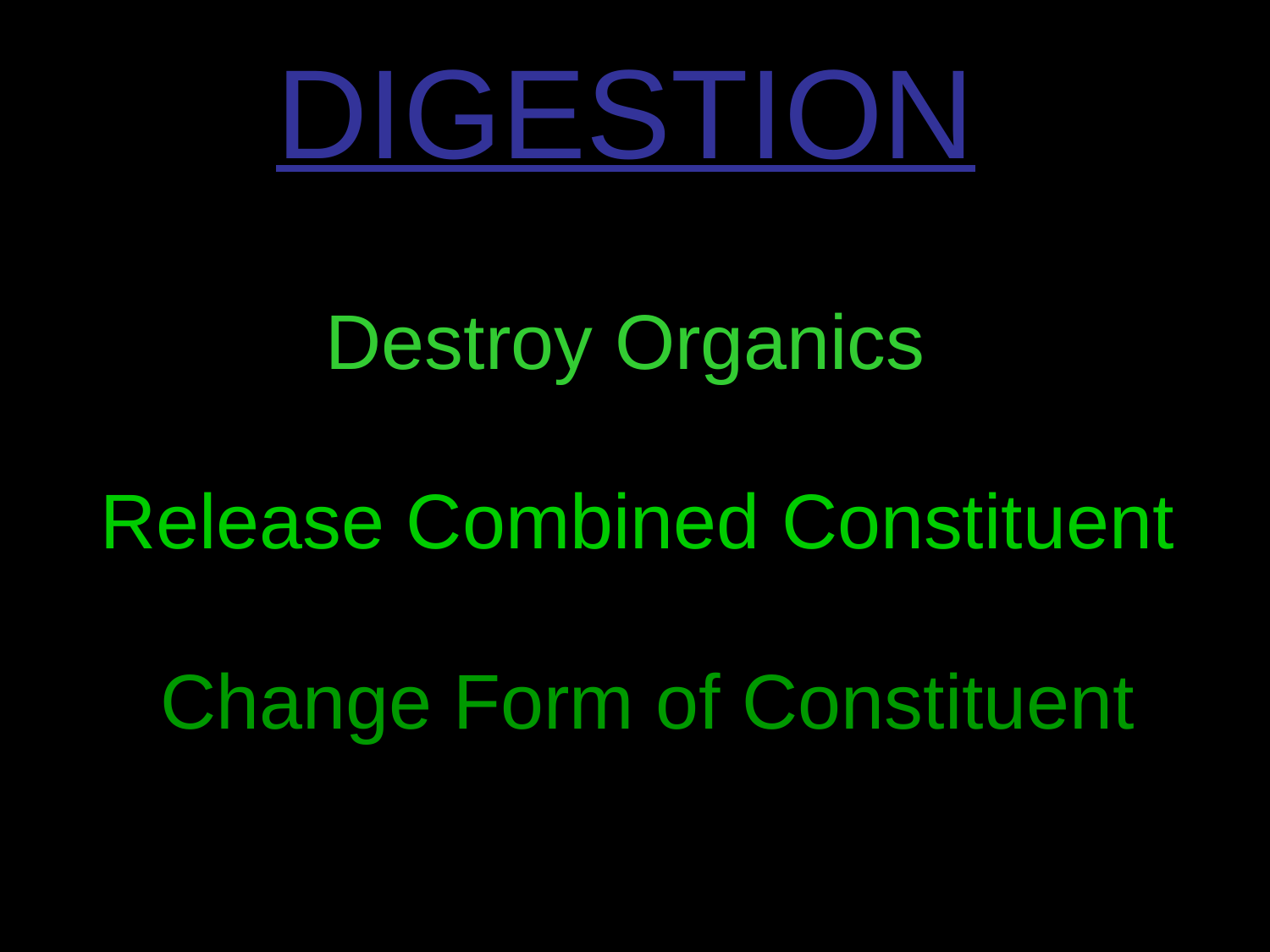

DIGESTION
Destroy Organics
Release Combined Constituent
Change Form of Constituent